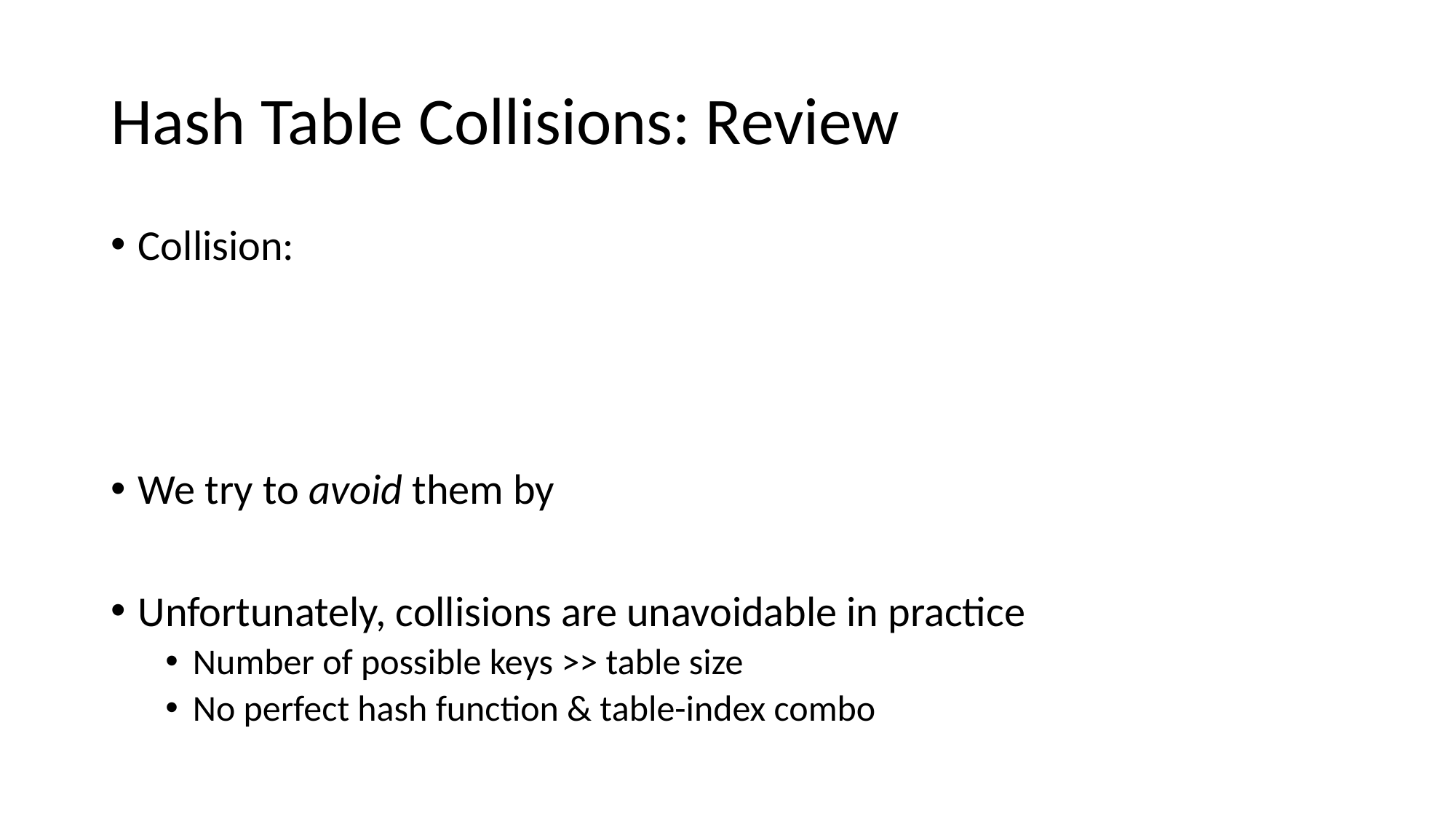

# Hash Table Collisions: Review
Collision:

We try to avoid them by

Unfortunately, collisions are unavoidable in practice
Number of possible keys >> table size
No perfect hash function & table-index combo